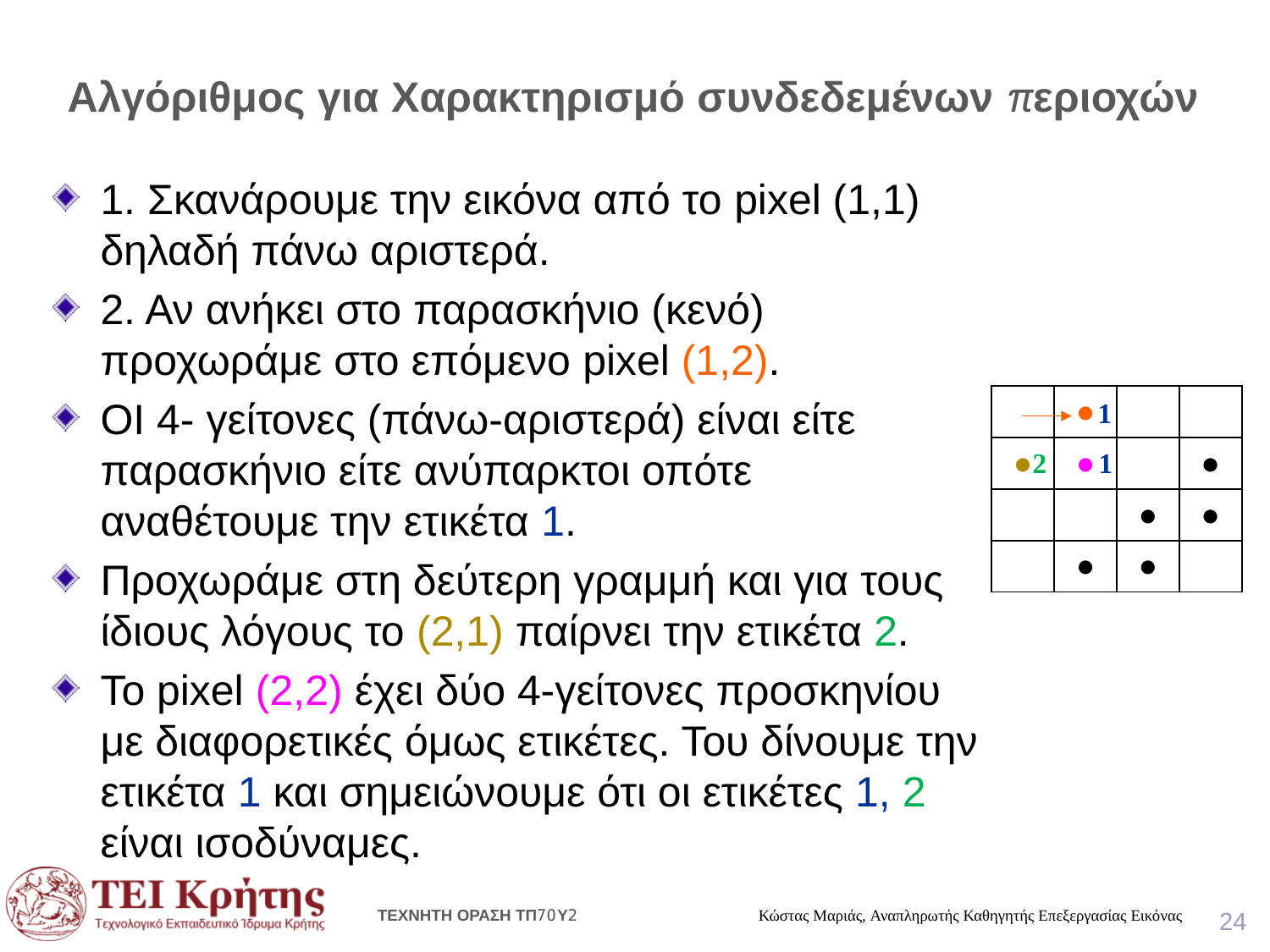

# Αλγόριθμος για Χαρακτηρισμό συνδεδεμένων περιοχών
1. Σκανάρουμε την εικόνα από το pixel (1,1) δηλαδή πάνω αριστερά.
2. Αν ανήκει στο παρασκήνιο (κενό) προχωράμε στο επόμενο pixel (1,2).
ΟΙ 4- γείτονες (πάνω-αριστερά) είναι είτε παρασκήνιο είτε ανύπαρκτοι οπότε αναθέτουμε την ετικέτα 1.
Προχωράμε στη δεύτερη γραμμή και για τους ίδιους λόγους το (2,1) παίρνει την ετικέτα 2.
Το pixel (2,2) έχει δύο 4-γείτονες προσκηνίου με διαφορετικές όμως ετικέτες. Του δίνουμε την ετικέτα 1 και σημειώνουμε ότι οι ετικέτες 1, 2 είναι ισοδύναμες.
|  | ● |  |  |
| --- | --- | --- | --- |
| ● | ● |  | ● |
|  |  | ● | ● |
|  | ● | ● |  |
1
2
1